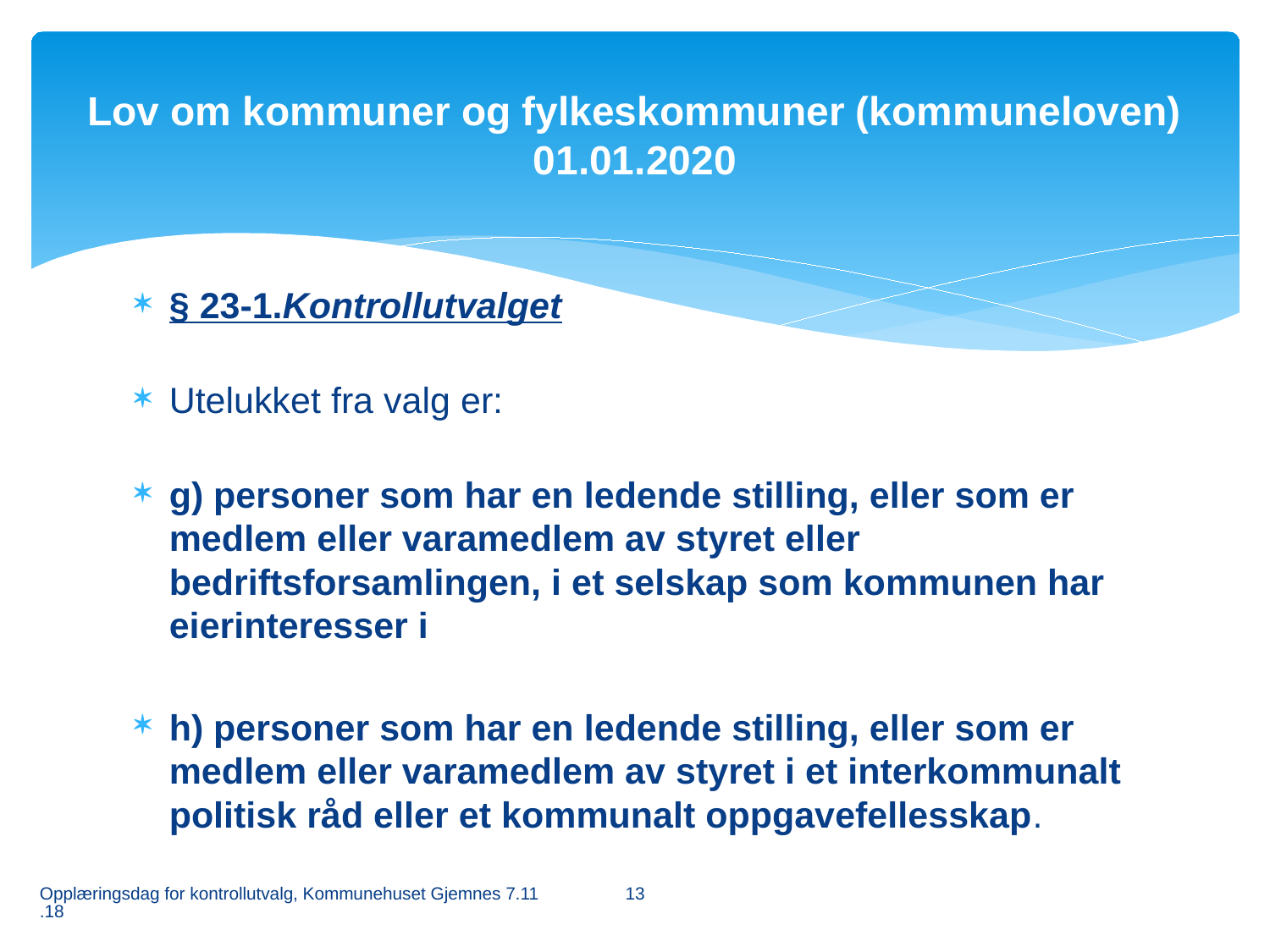

# Lov om kommuner og fylkeskommuner (kommuneloven) 01.01.2020
§ 23-1.Kontrollutvalget
Utelukket fra valg er:
g) personer som har en ledende stilling, eller som er medlem eller varamedlem av styret eller bedriftsforsamlingen, i et selskap som kommunen har eierinteresser i

h) personer som har en ledende stilling, eller som er medlem eller varamedlem av styret i et interkommunalt politisk råd eller et kommunalt oppgavefellesskap.

13
Opplæringsdag for kontrollutvalg, Kommunehuset Gjemnes 7.11.18